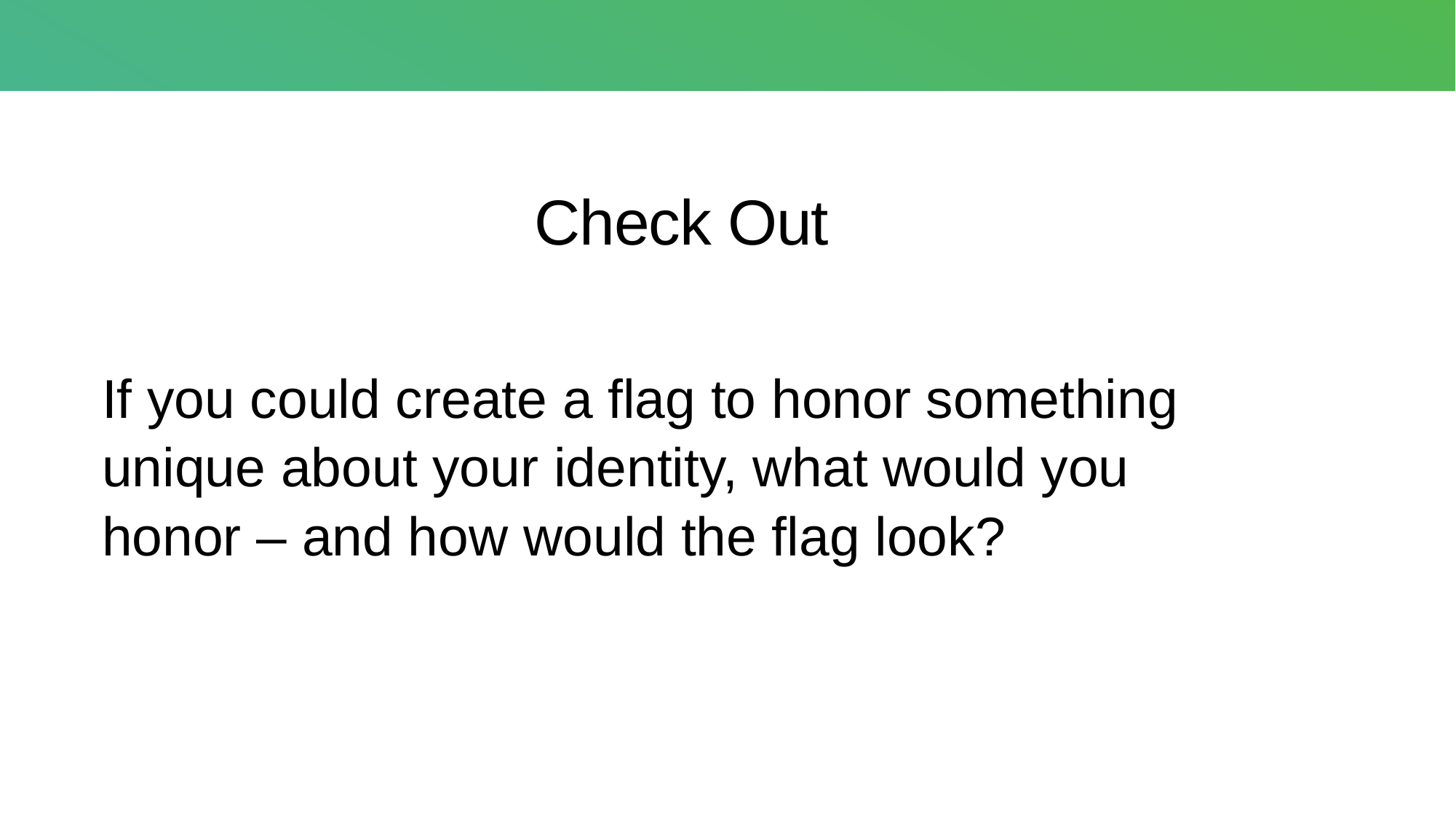

# Check Out
If you could create a flag to honor something unique about your identity, what would you honor – and how would the flag look?